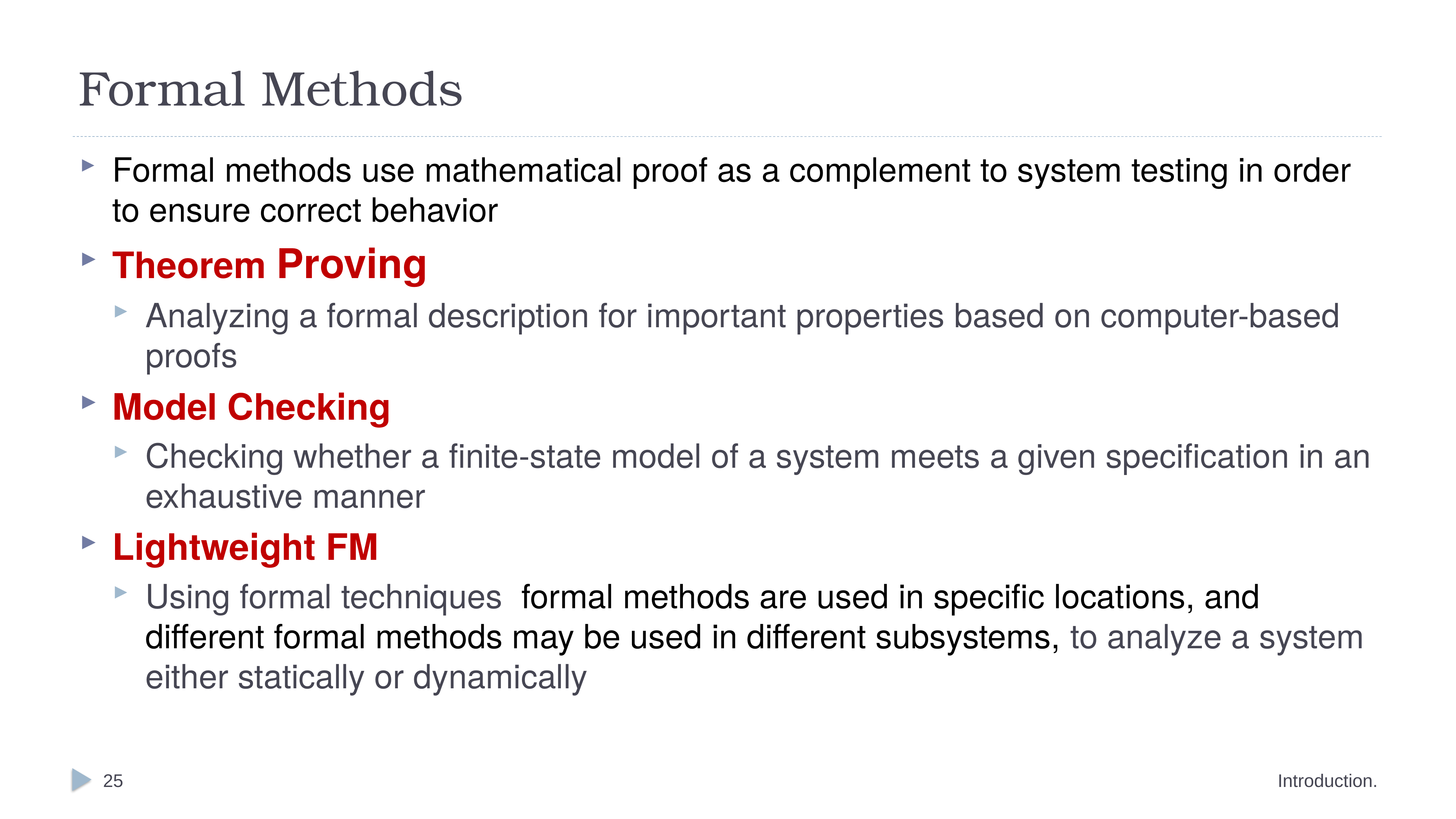

# Formal Methods
Formal methods use mathematical proof as a complement to system testing in order to ensure correct behavior
Theorem Proving
Analyzing a formal description for important properties based on computer-based proofs
Model Checking
Checking whether a finite-state model of a system meets a given specification in an exhaustive manner
Lightweight FM
Using formal techniques  formal methods are used in specific locations, and different formal methods may be used in different subsystems, to analyze a system either statically or dynamically
25
Introduction.